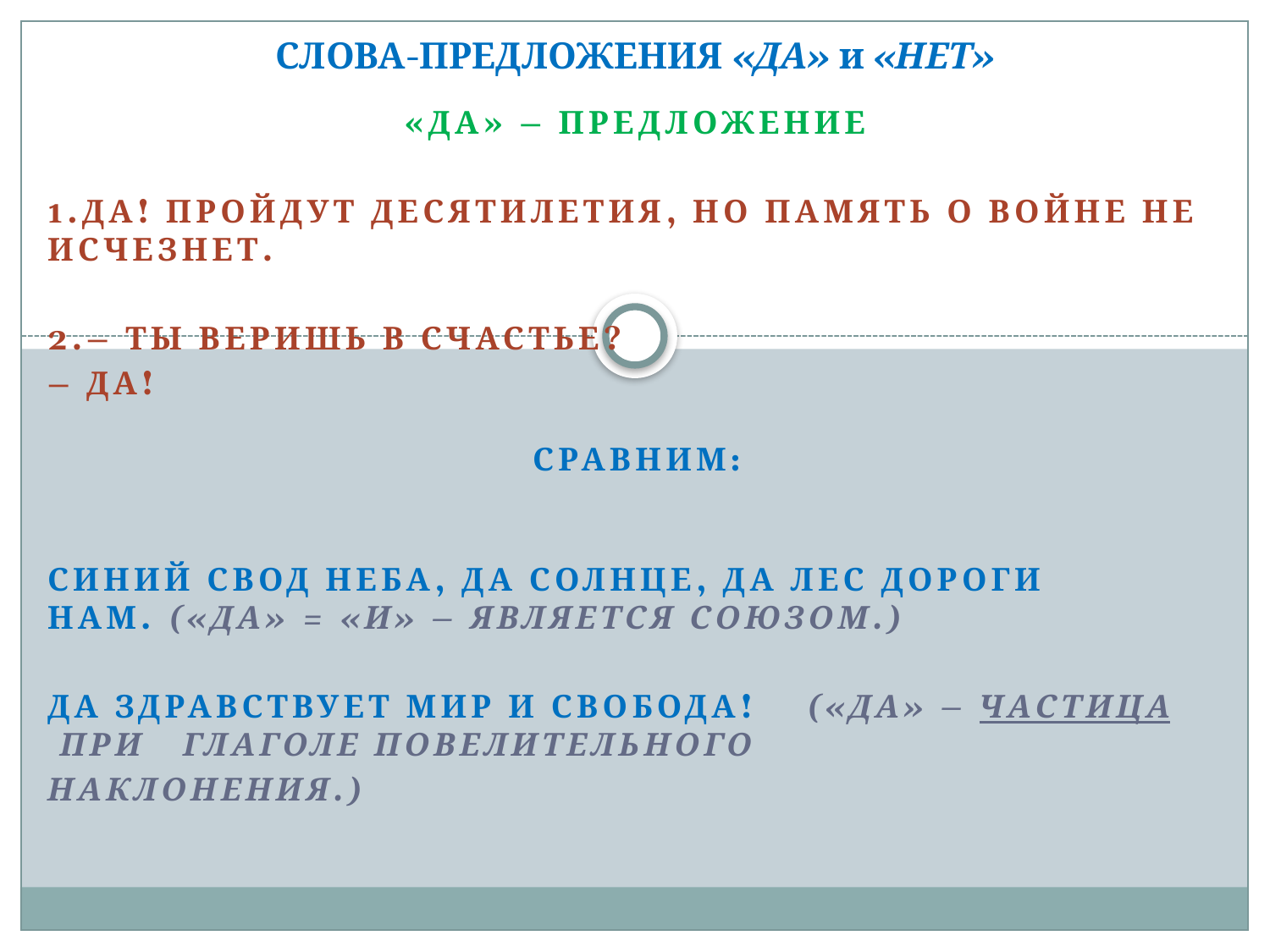

# СЛОВА-ПРЕДЛОЖЕНИЯ «ДА» и «НЕТ»
«ДА» – предложение

1.ДА! Пройдут десятилетия, но Память о войне не исчезнет.

2.– Ты веришь в счастье?
– ДА!
                                       СРАВНИм:
Синий свод неба, да солнце, да лес дороги нам. («Да» = «и» – является союзом.)

Да здравствует мир и свобода!    («Да» – частица   при   глаголе повелительного
наклонения.)